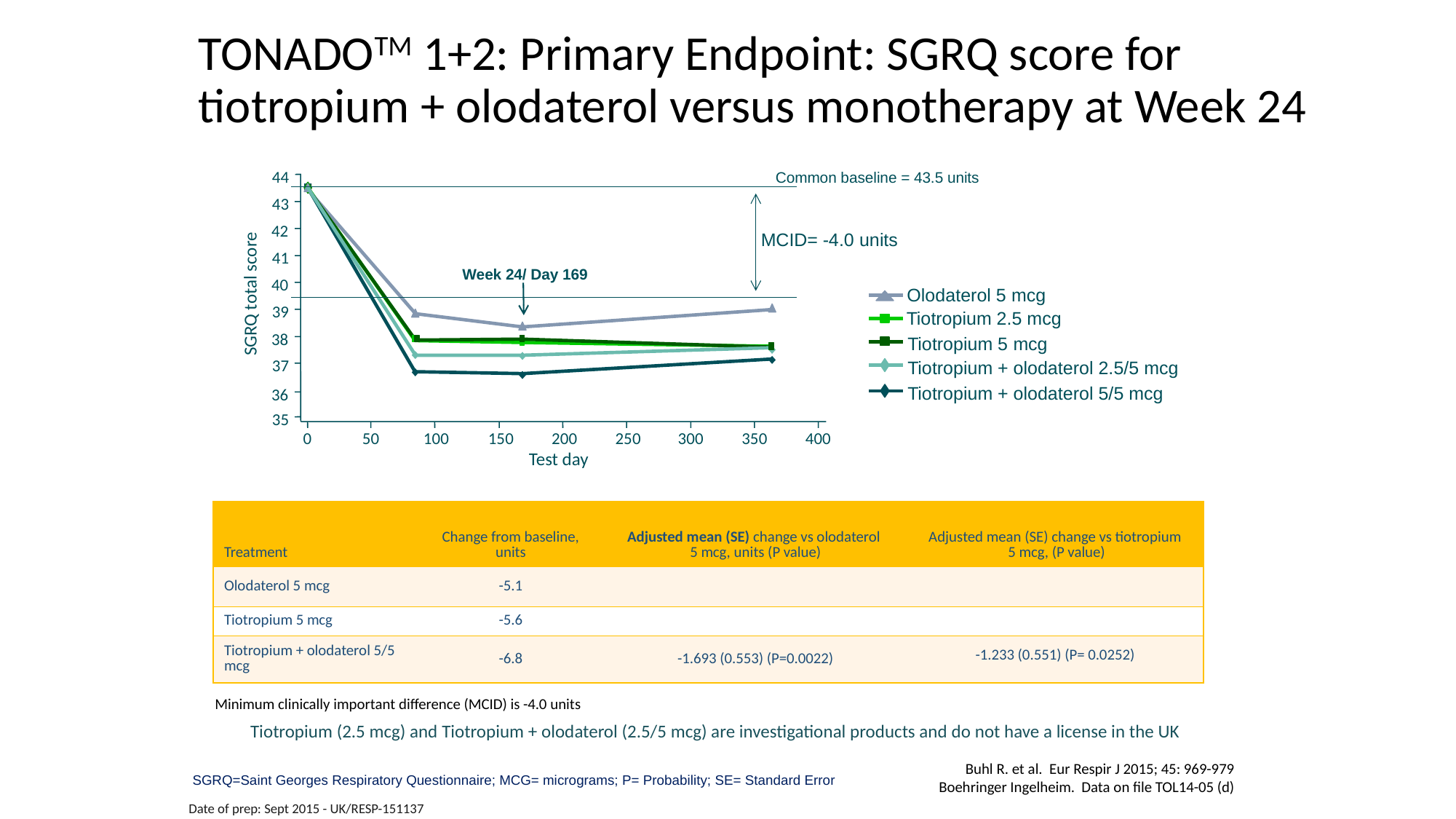

# TONADOTM 1+2: Primary Endpoint: SGRQ score for tiotropium + olodaterol versus monotherapy at Week 24
Common baseline = 43.5 units

44

43

41

SGRQ total score
39

37

35

400
350
50
100
150
200
250
0
300

Test day

42

40

38

36

MCID= -4.0 units

Week 24/ Day 169
Olodaterol 5 mcg

Tiotropium 2.5 mcg

Tiotropium 5 mcg

Tiotropium + olodaterol 2.5/5 mcg

Tiotropium + olodaterol 5/5 mcg

| Treatment | Change from baseline, units | Adjusted mean (SE) change vs olodaterol 5 mcg, units (P value) | Adjusted mean (SE) change vs tiotropium 5 mcg, (P value) |
| --- | --- | --- | --- |
| Olodaterol 5 mcg | -5.1 |  |  |
| Tiotropium 5 mcg | -5.6 |  |  |
| Tiotropium + olodaterol 5/5 mcg | -6.8 | -1.693 (0.553) (P=0.0022) | -1.233 (0.551) (P= 0.0252) |
Minimum clinically important difference (MCID) is -4.0 units
Tiotropium (2.5 mcg) and Tiotropium + olodaterol (2.5/5 mcg) are investigational products and do not have a license in the UK
Buhl R. et al.  Eur Respir J 2015; 45: 969-979
Boehringer Ingelheim.  Data on file TOL14-05 (d)
SGRQ=Saint Georges Respiratory Questionnaire; MCG= micrograms; P= Probability; SE= Standard Error
Date of prep: Sept 2015 - UK/RESP-151137